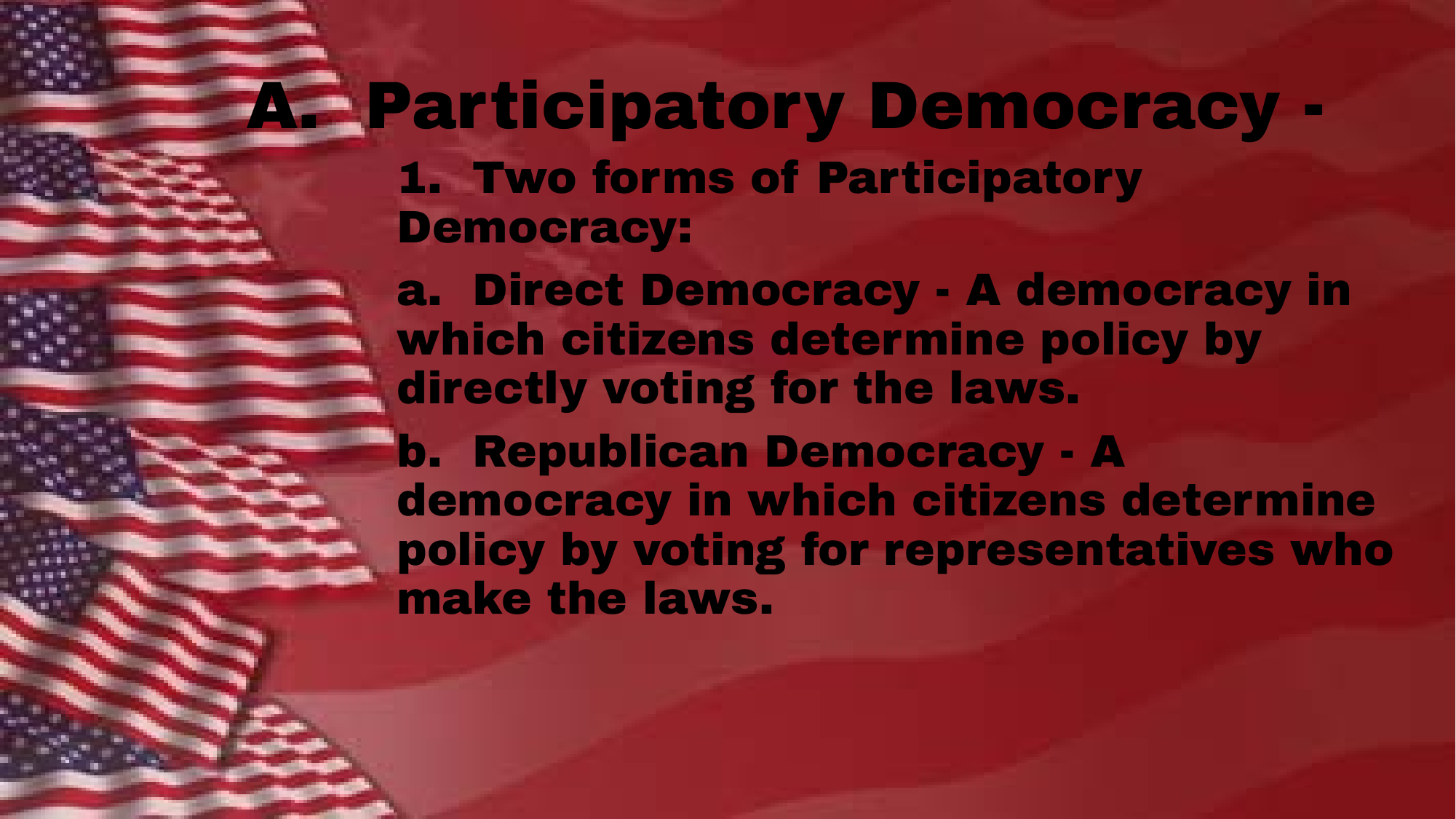

# A.  Participatory Democracy -
1.  Two forms of Participatory Democracy:
a.  Direct Democracy - A democracy in which citizens determine policy by directly voting for the laws.
b.  Republican Democracy - A democracy in which citizens determine policy by voting for representatives who make the laws.